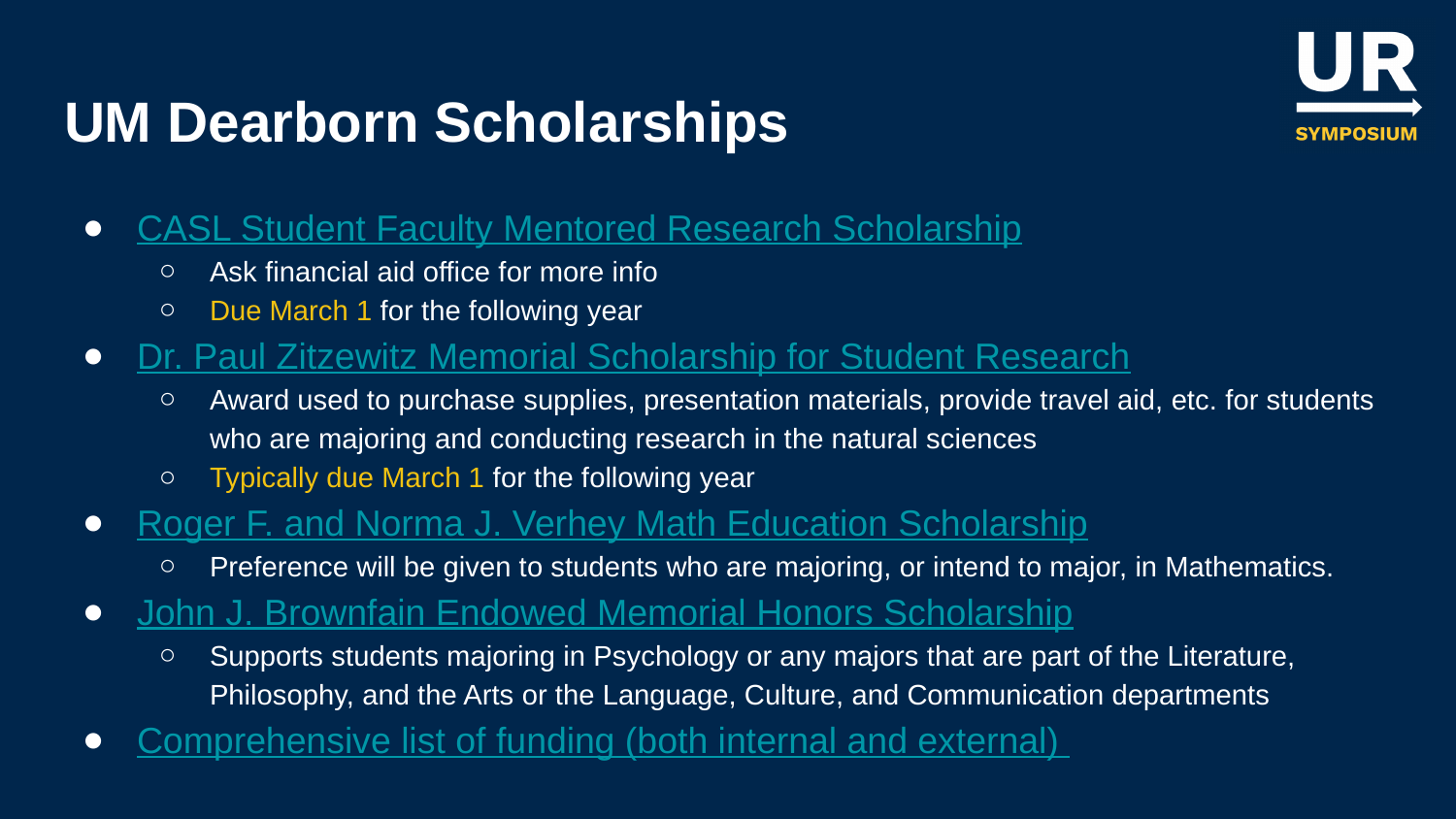

# UM Dearborn Scholarships
CASL Student Faculty Mentored Research Scholarship
Ask financial aid office for more info
Due March 1 for the following year
Dr. Paul Zitzewitz Memorial Scholarship for Student Research
Award used to purchase supplies, presentation materials, provide travel aid, etc. for students who are majoring and conducting research in the natural sciences
Typically due March 1 for the following year
Roger F. and Norma J. Verhey Math Education Scholarship
Preference will be given to students who are majoring, or intend to major, in Mathematics.
John J. Brownfain Endowed Memorial Honors Scholarship
Supports students majoring in Psychology or any majors that are part of the Literature, Philosophy, and the Arts or the Language, Culture, and Communication departments
Comprehensive list of funding (both internal and external)